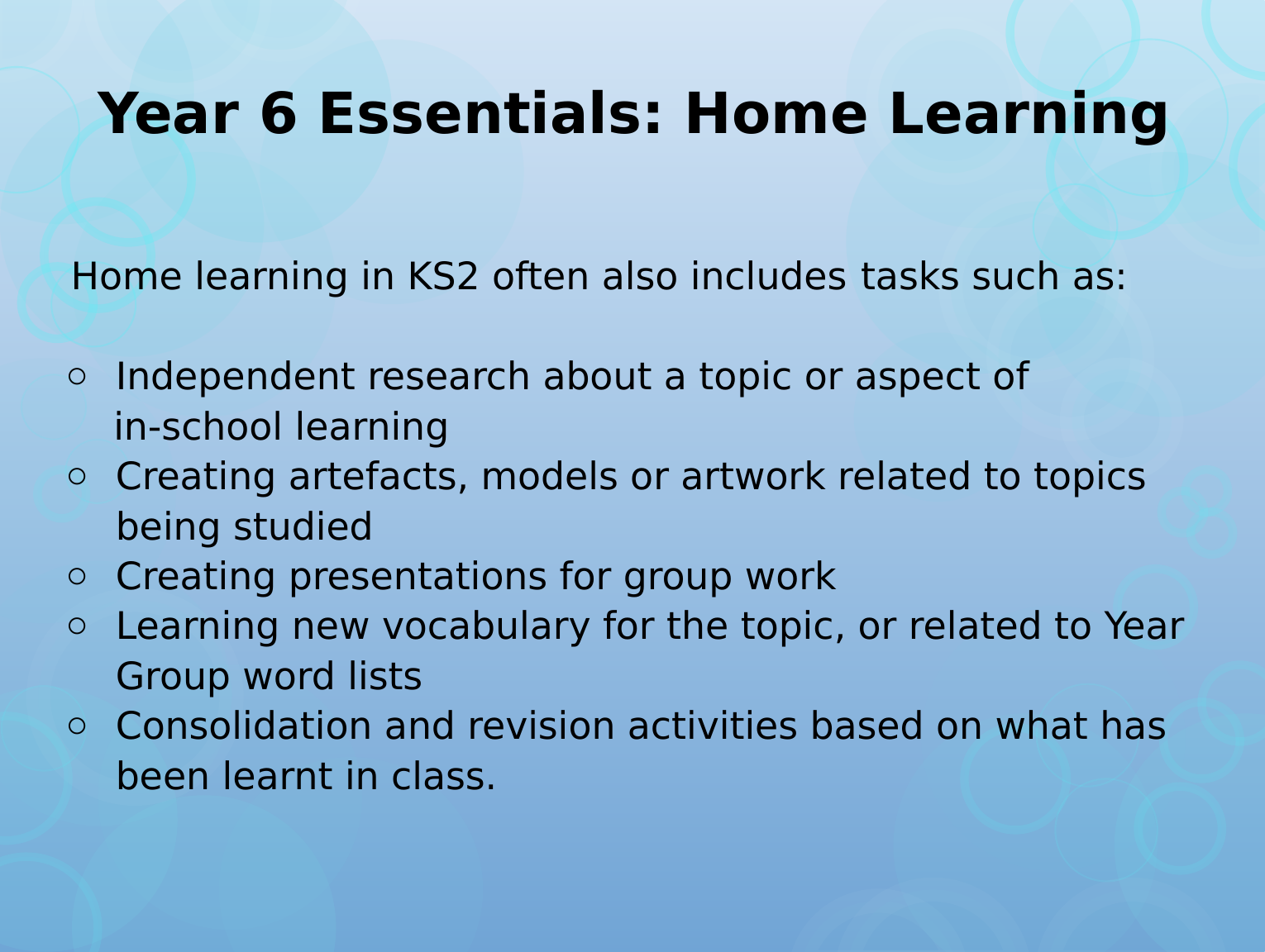

# Year 6 Essentials: Home Learning
Home learning in KS2 often also includes tasks such as:

Independent research about a topic or aspect of
    in-school learning
Creating artefacts, models or artwork related to topics being studied
Creating presentations for group work
Learning new vocabulary for the topic, or related to Year Group word lists
Consolidation and revision activities based on what has been learnt in class.